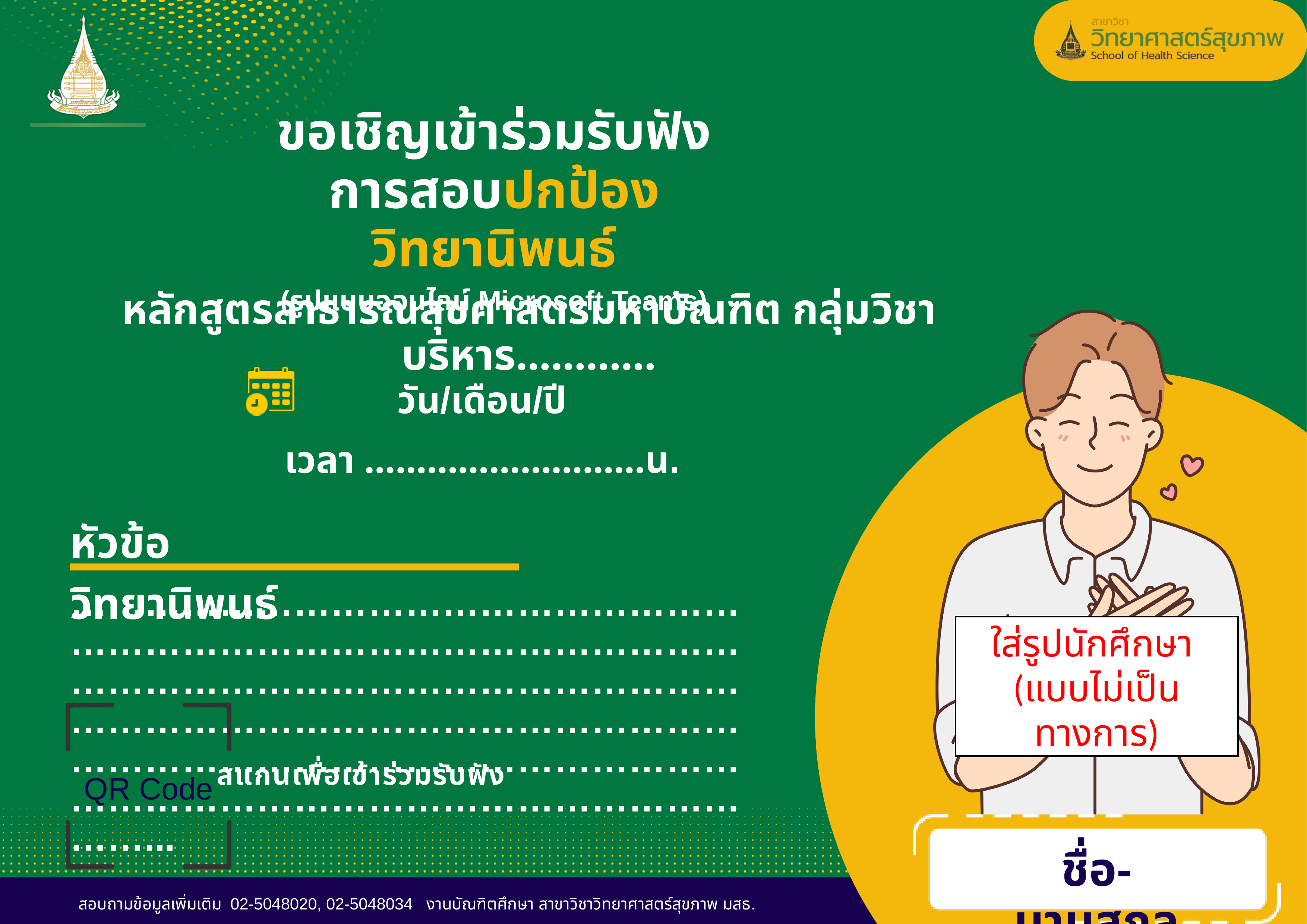

ขอเชิญเข้าร่วมรับฟัง
การสอบปกป้องวิทยานิพนธ์
(รูปแบบออนไลน์ Microsoft Teams)
หลักสูตรสาธารณสุขศาสตรมหาบัณฑิต กลุ่มวิชาบริหาร…………

วัน/เดือน/ปี
เวลา ………………………น.

หัวข้อวิทยานิพนธ์

……………………………………………………………………………………………………………………………………………………………………………………………………………………………………………………………………………………………………...
ใส่รูปนักศึกษา
(แบบไม่เป็นทางการ)

สแกนเพื่อเข้าร่วมรับฟัง
QR Code

ชื่อ-นามสกุล
ชื่อ-สกุล

สอบถามข้อมูลเพิ่มเติม  02-5048020, 02-5048034   งานบัณฑิตศึกษา สาขาวิชาวิทยาศาสตร์สุขภาพ มสธ.